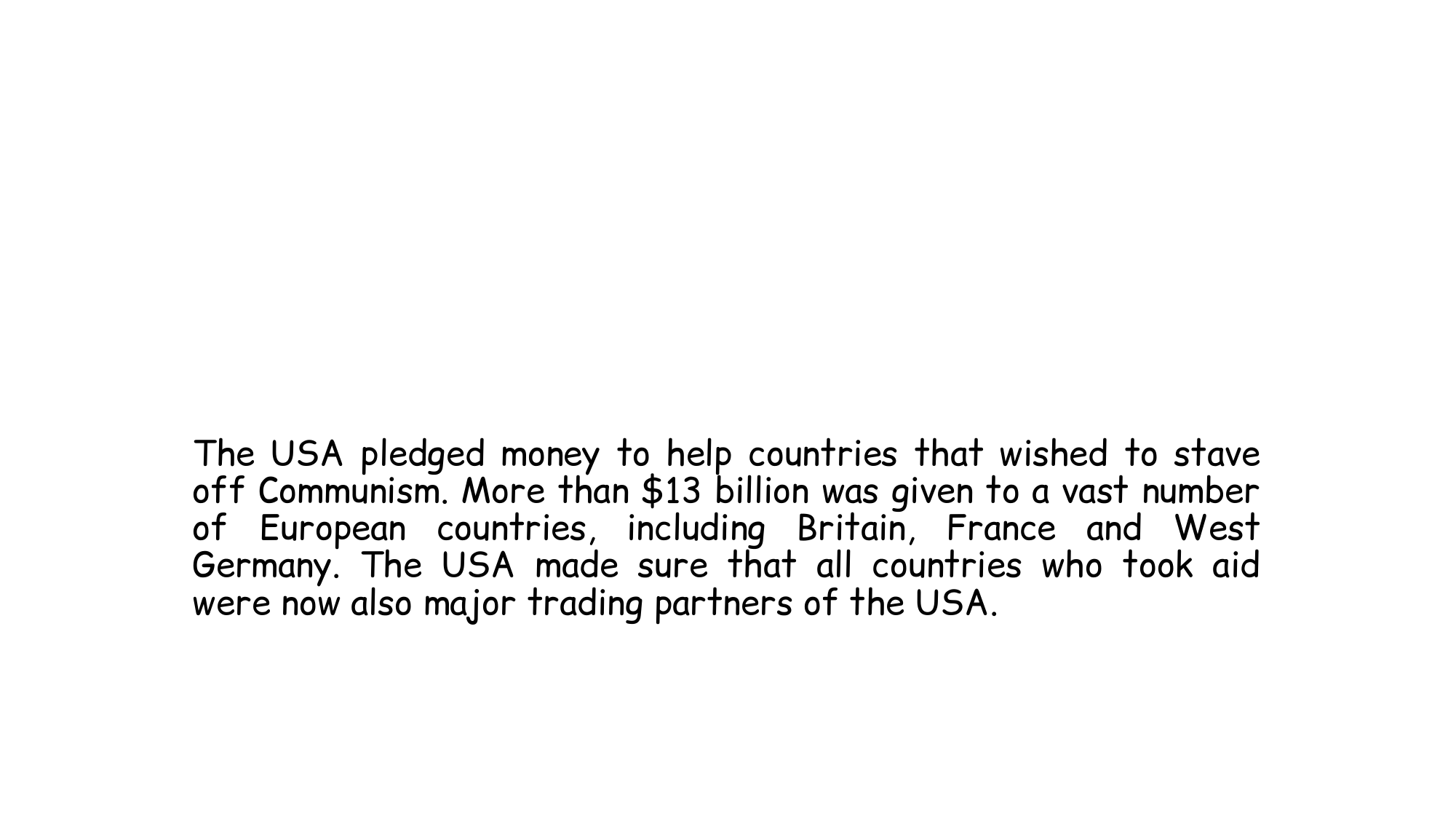

The USA pledged money to help countries that wished to stave off Communism. More than $13 billion was given to a vast number of European countries, including Britain, France and West Germany. The USA made sure that all countries who took aid were now also major trading partners of the USA.